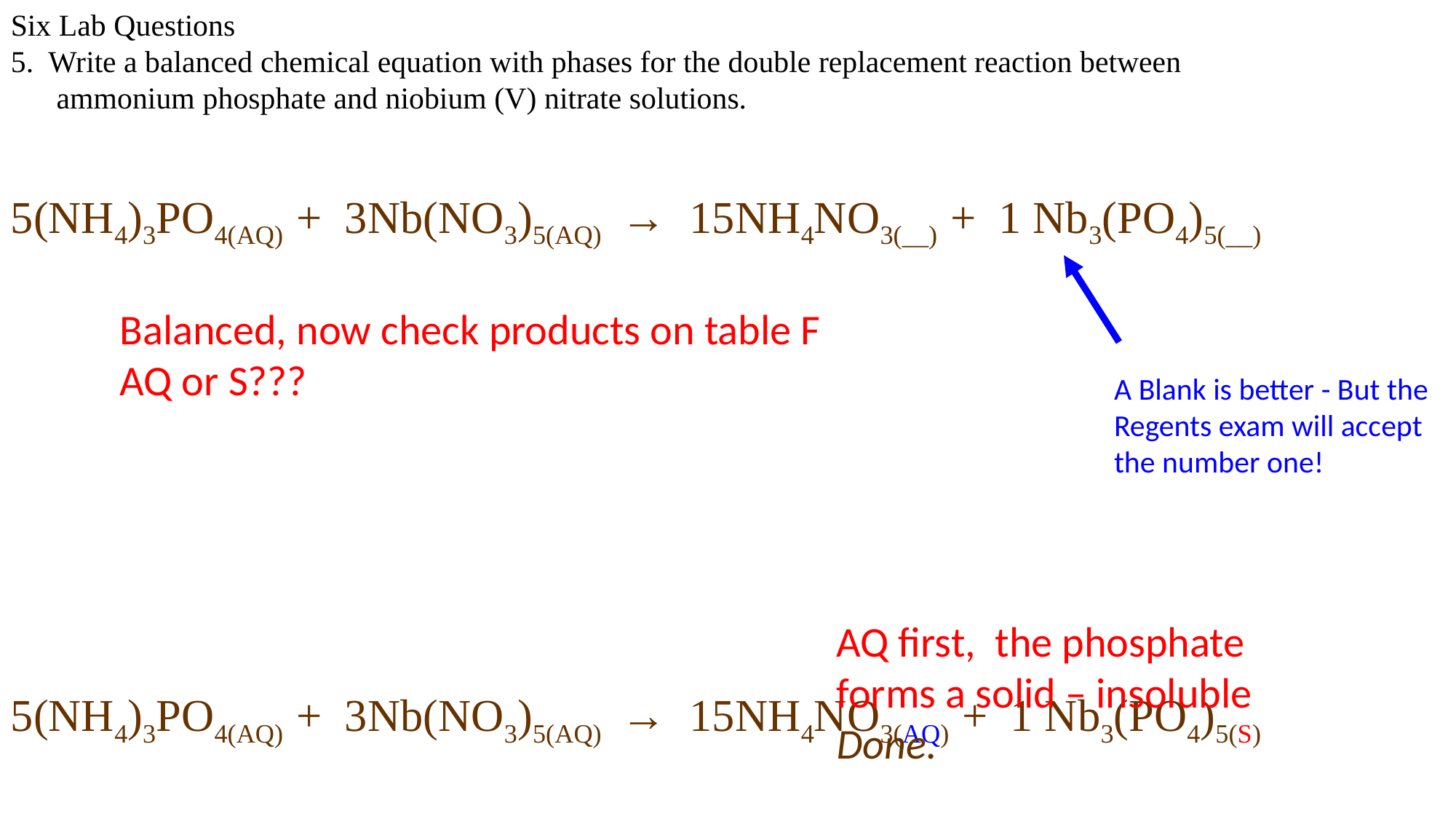

Six Lab Questions
5.  Write a balanced chemical equation with phases for the double replacement reaction between
      ammonium phosphate and niobium (V) nitrate solutions.
5(NH4)3PO4(AQ)  +  3Nb(NO3)5(AQ)   →  15NH4NO3(__)  +  1 Nb3(PO4)5(__)
5(NH4)3PO4(AQ)  +  3Nb(NO3)5(AQ)   →  15NH4NO3(AQ)  +  1 Nb3(PO4)5(S)
Balanced, now check products on table F
AQ or S???
A Blank is better - But the Regents exam will accept the number one!
AQ first,  the phosphate forms a solid – insoluble
Done.